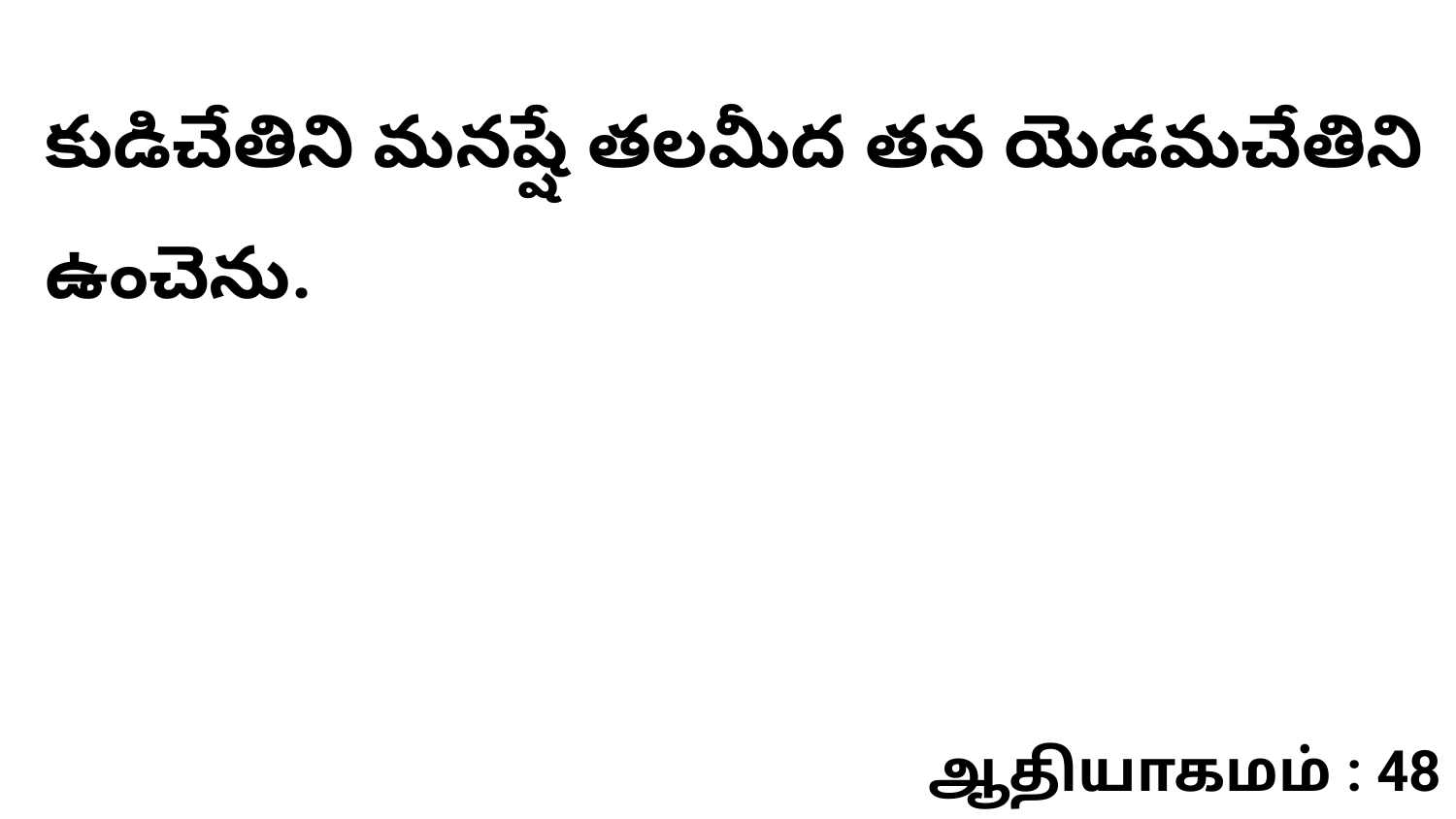

కుడిచేతిని మనష్షే తలమీద తన యెడమచేతిని ఉంచెను.
ஆதியாகமம் : 48